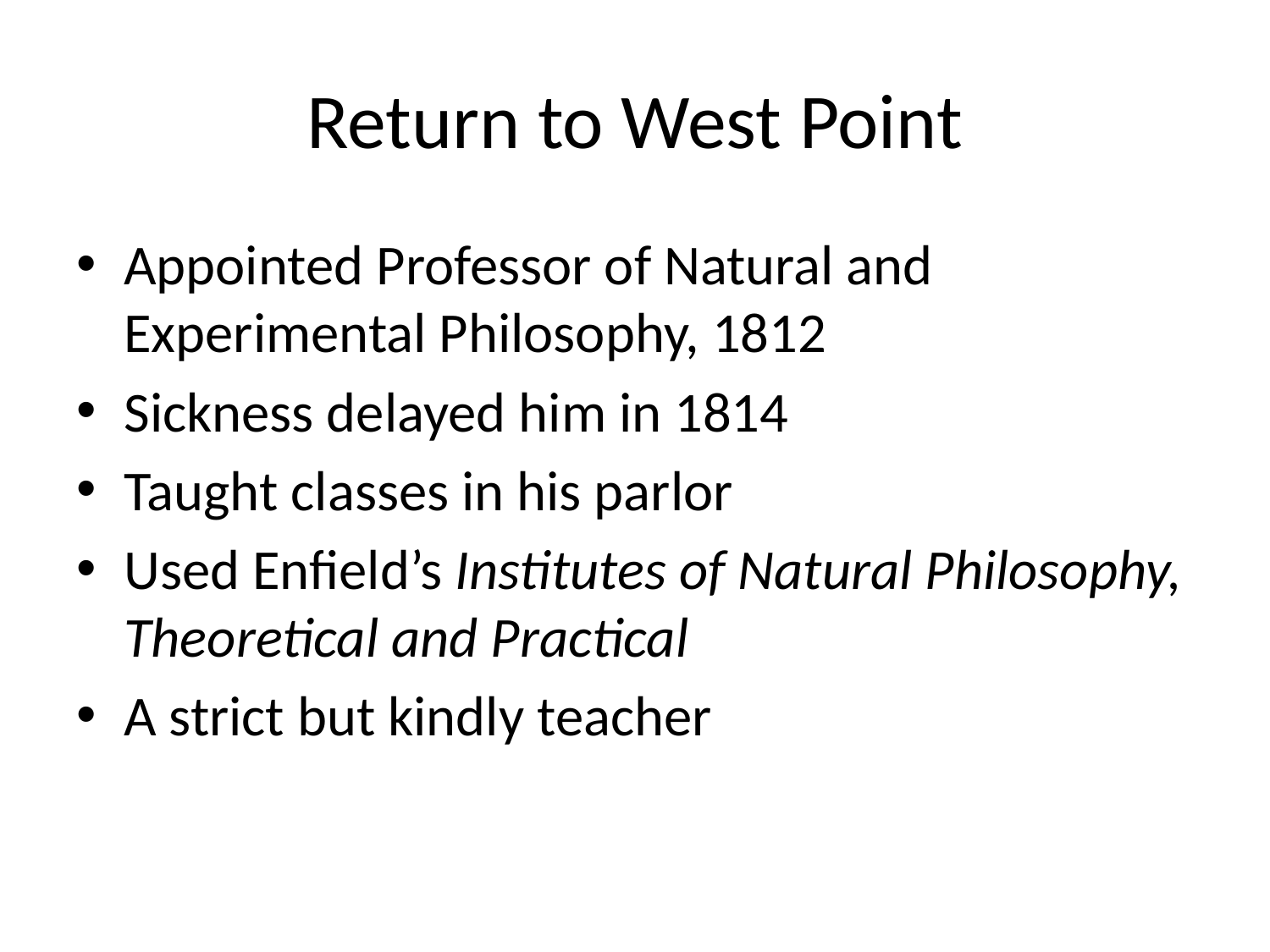

# Return to West Point
Appointed Professor of Natural and Experimental Philosophy, 1812
Sickness delayed him in 1814
Taught classes in his parlor
Used Enfield’s Institutes of Natural Philosophy, Theoretical and Practical
A strict but kindly teacher